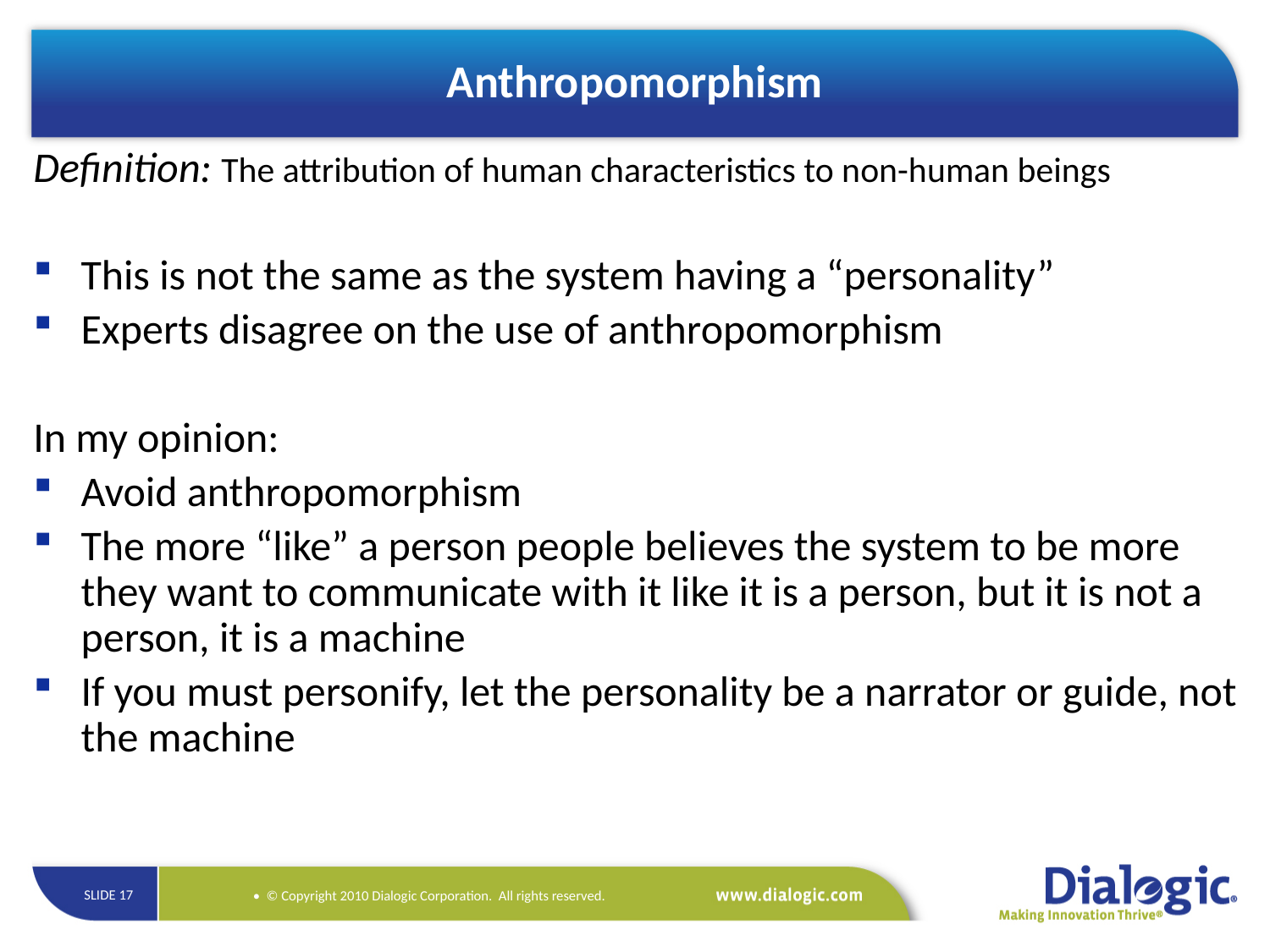

# Anthropomorphism
Definition: The attribution of human characteristics to non-human beings

This is not the same as the system having a “personality”
Experts disagree on the use of anthropomorphism

In my opinion:
Avoid anthropomorphism
The more “like” a person people believes the system to be more they want to communicate with it like it is a person, but it is not a person, it is a machine
If you must personify, let the personality be a narrator or guide, not the machine